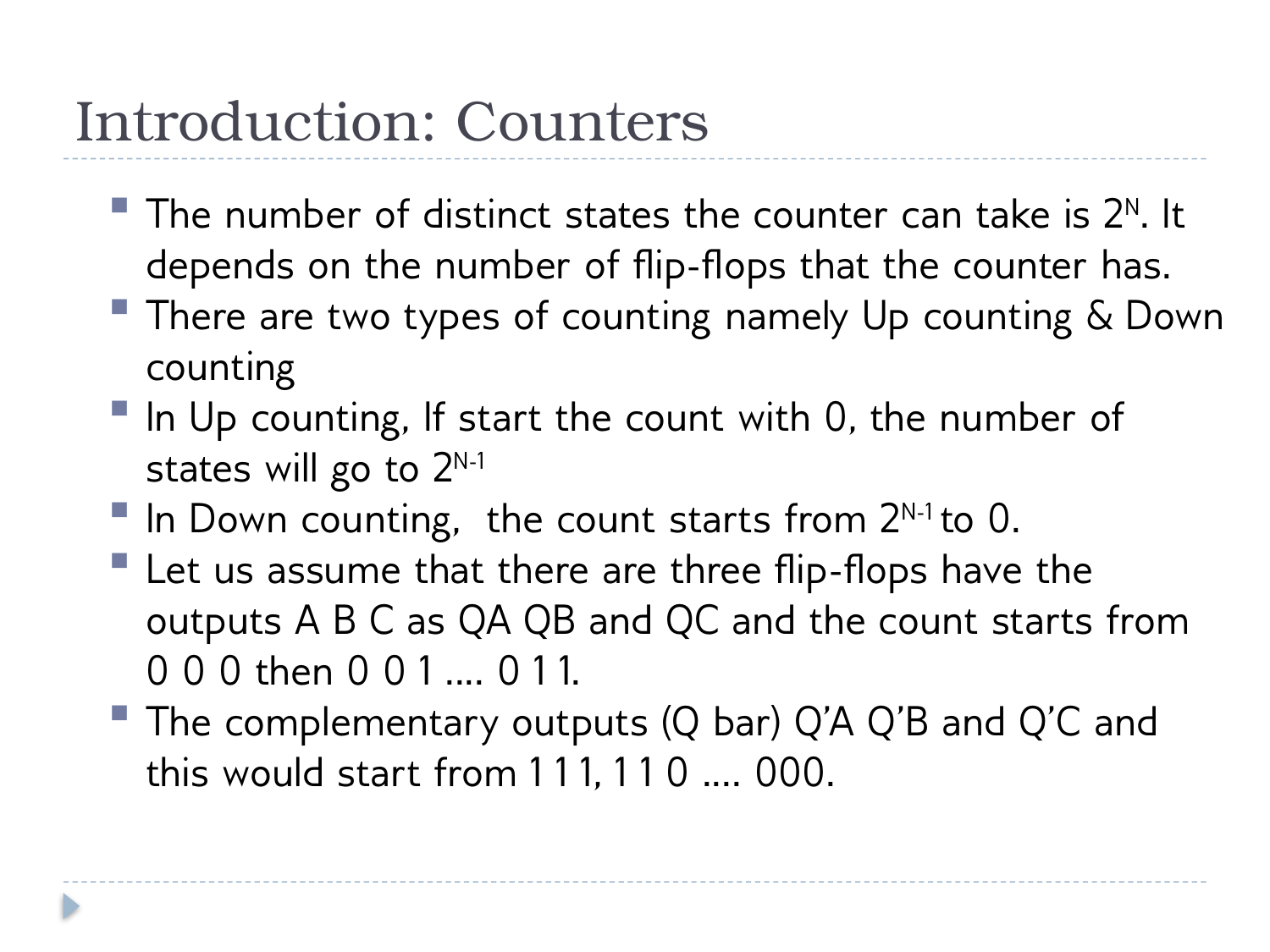

# Introduction: Counters
The number of distinct states the counter can take is 2N. It depends on the number of flip-flops that the counter has.
There are two types of counting namely Up counting & Down counting
In Up counting, If start the count with 0, the number of states will go to 2N-1
In Down counting,  the count starts from 2N-1 to 0.
Let us assume that there are three flip-flops have the outputs A B C as QA QB and QC and the count starts from 0 0 0 then 0 0 1 .... 0 1 1.
The complementary outputs (Q bar) Q’A Q’B and Q’C and this would start from 1 1 1, 1 1 0 .... 000.